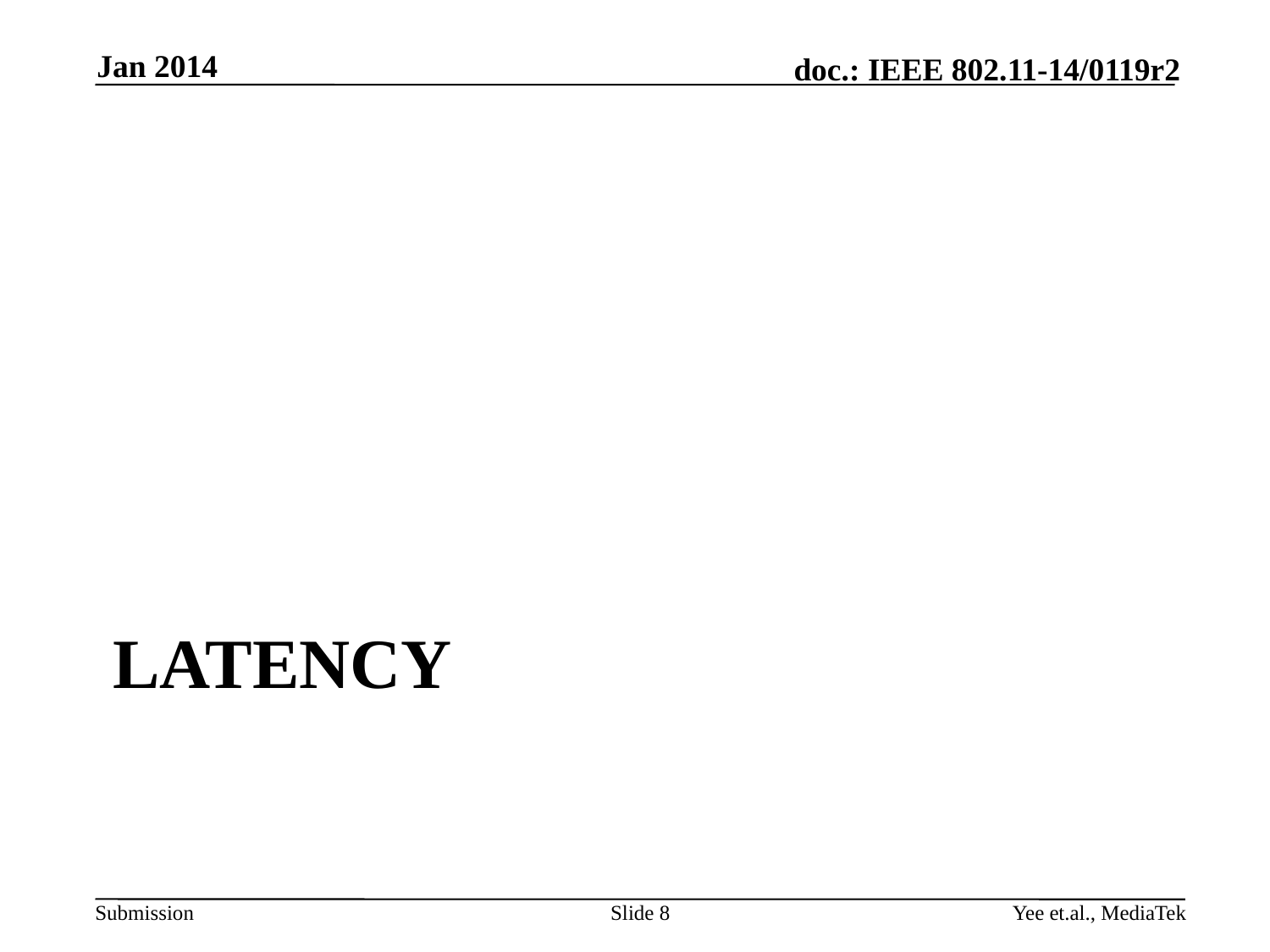

Jan 2014

# Latency
Slide 8
Yee et.al., MediaTek